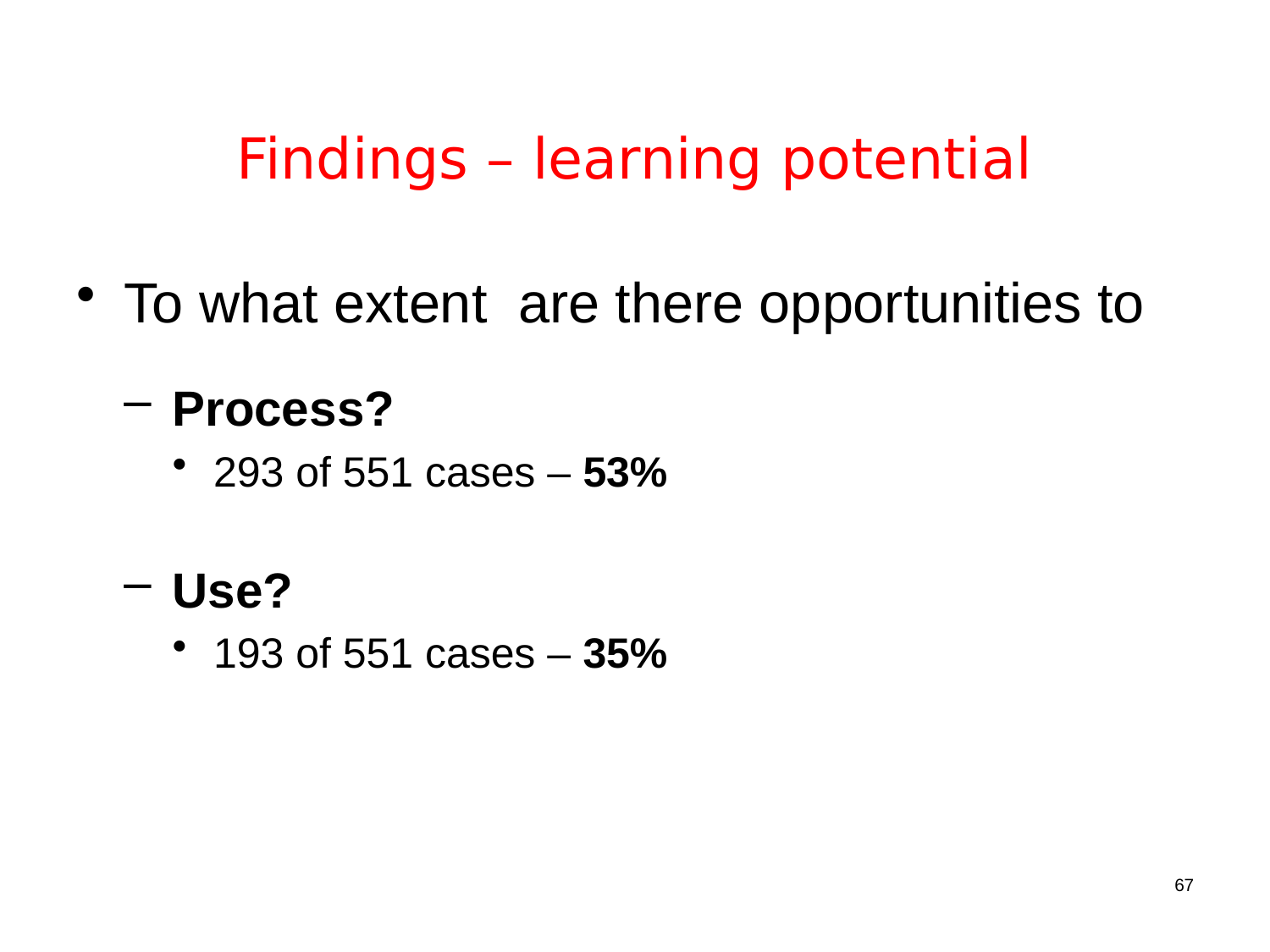

Findings – learning potential
To what extent  are there opportunities to
Process?
293 of 551 cases – 53%
Use?
193 of 551 cases – 35%

67